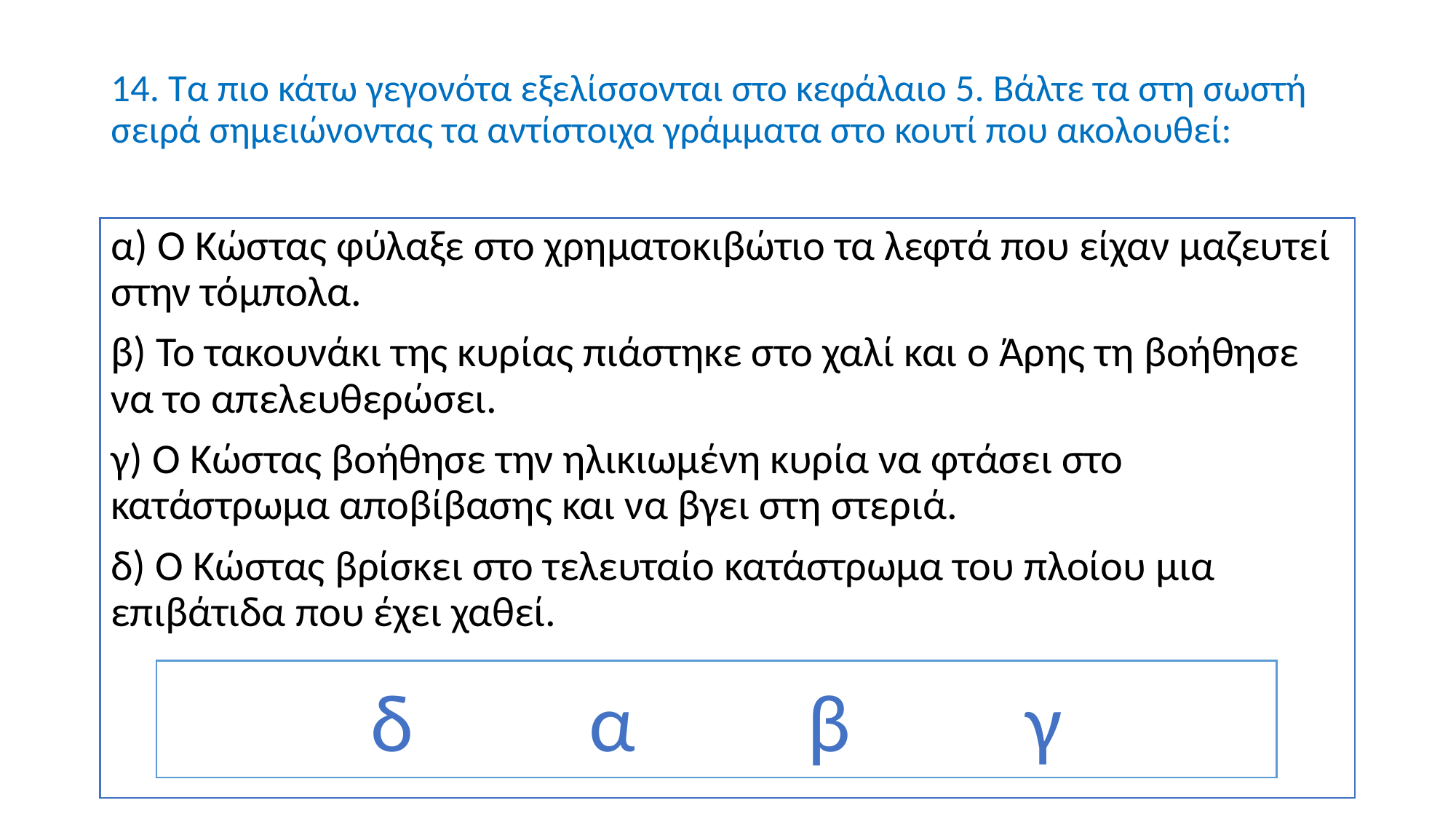

# 14. Τα πιο κάτω γεγονότα εξελίσσονται στο κεφάλαιο 5. Βάλτε τα στη σωστή σειρά σημειώνοντας τα αντίστοιχα γράμματα στο κουτί που ακολουθεί:
α) Ο Κώστας φύλαξε στο χρηματοκιβώτιο τα λεφτά που είχαν μαζευτεί στην τόμπολα.
β) Το τακουνάκι της κυρίας πιάστηκε στο χαλί και ο Άρης τη βοήθησε να το απελευθερώσει.
γ) Ο Κώστας βοήθησε την ηλικιωμένη κυρία να φτάσει στο κατάστρωμα αποβίβασης και να βγει στη στεριά.
δ) Ο Κώστας βρίσκει στο τελευταίο κατάστρωμα του πλοίου μια επιβάτιδα που έχει χαθεί.

δ		α		β		γ